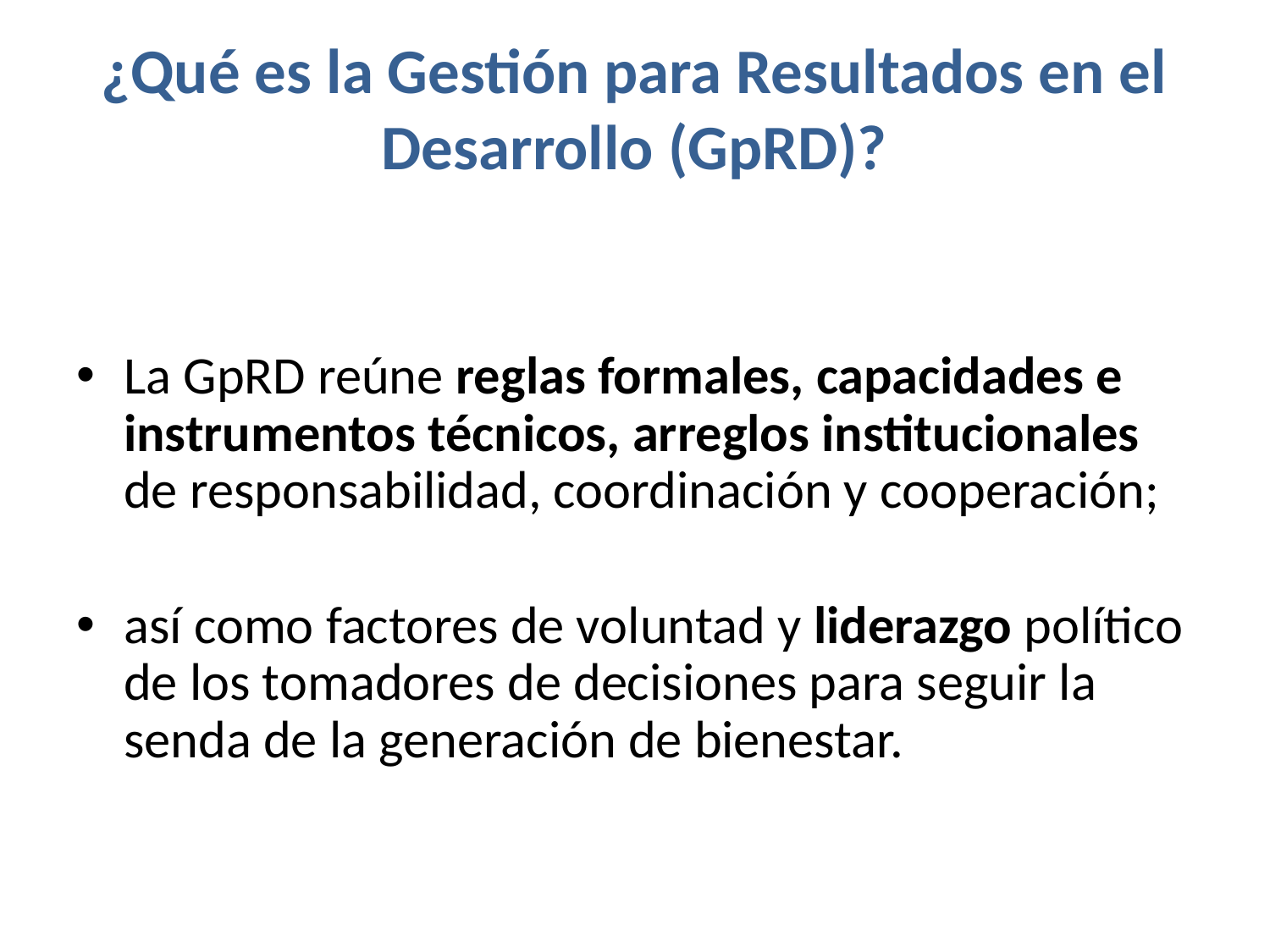

# ¿Qué es la Gestión para Resultados en el Desarrollo (GpRD)?
La GpRD reúne reglas formales, capacidades e instrumentos técnicos, arreglos institucionales de responsabilidad, coordinación y cooperación;

así como factores de voluntad y liderazgo político de los tomadores de decisiones para seguir la senda de la generación de bienestar.